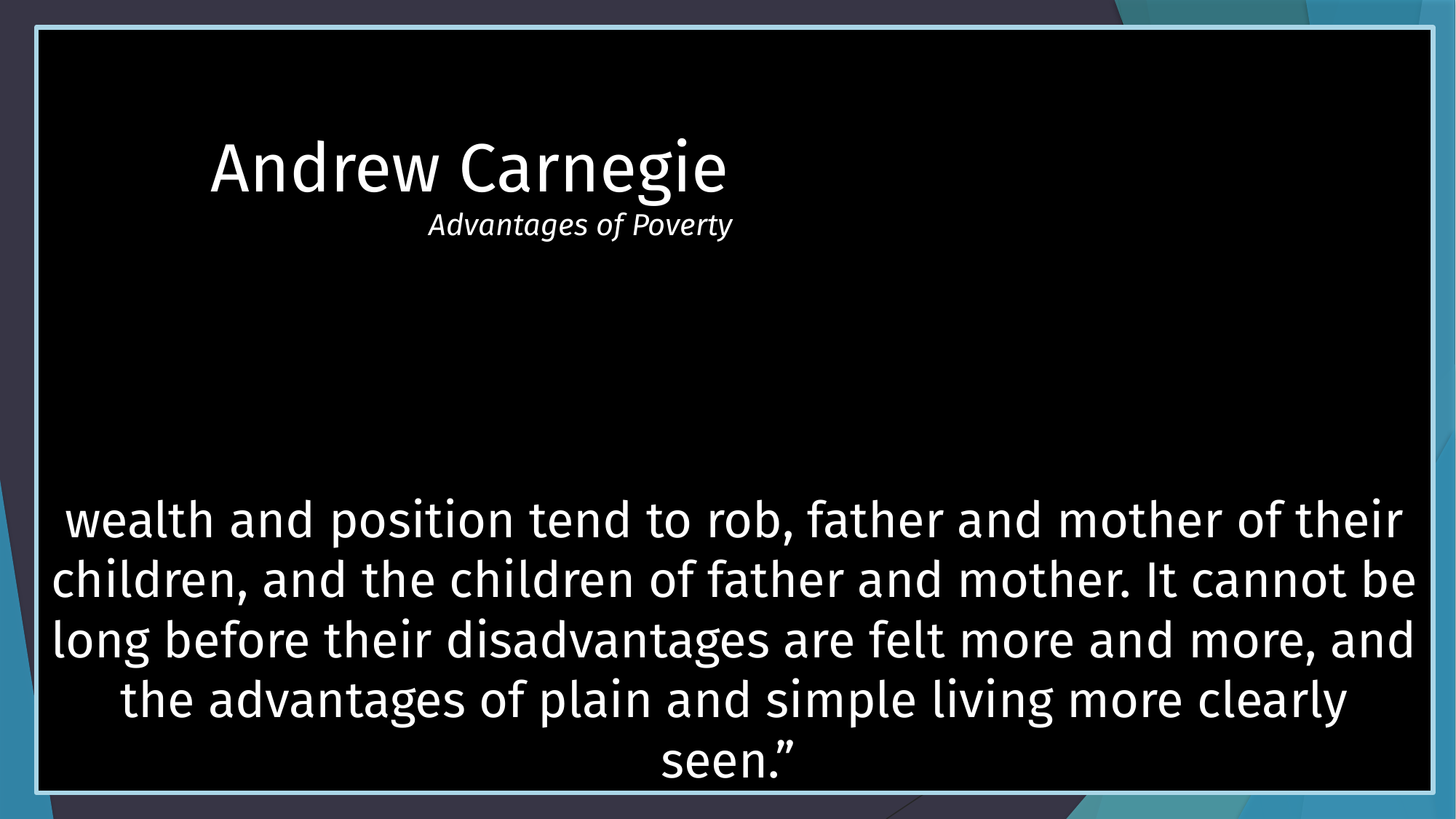

Andrew Carnegie
		Advantages of Poverty

wealth and position tend to rob, father and mother of their children, and the children of father and mother. It cannot be long before their disadvantages are felt more and more, and the advantages of plain and simple living more clearly seen.”
Piercing Griefs of Greed
Enslaved to envy or even debt
Anxiety/worry
Depression and disappointment
Unsettled conscience/Stunted character growth
Negative impact on kids
Robs us of rich family relationships

# The Dangers and Deception of Greed
Insatiable
Disguises itself as reasonable
Warps our thinking
Does not lead to happiness
It’s painful and will ruin your life